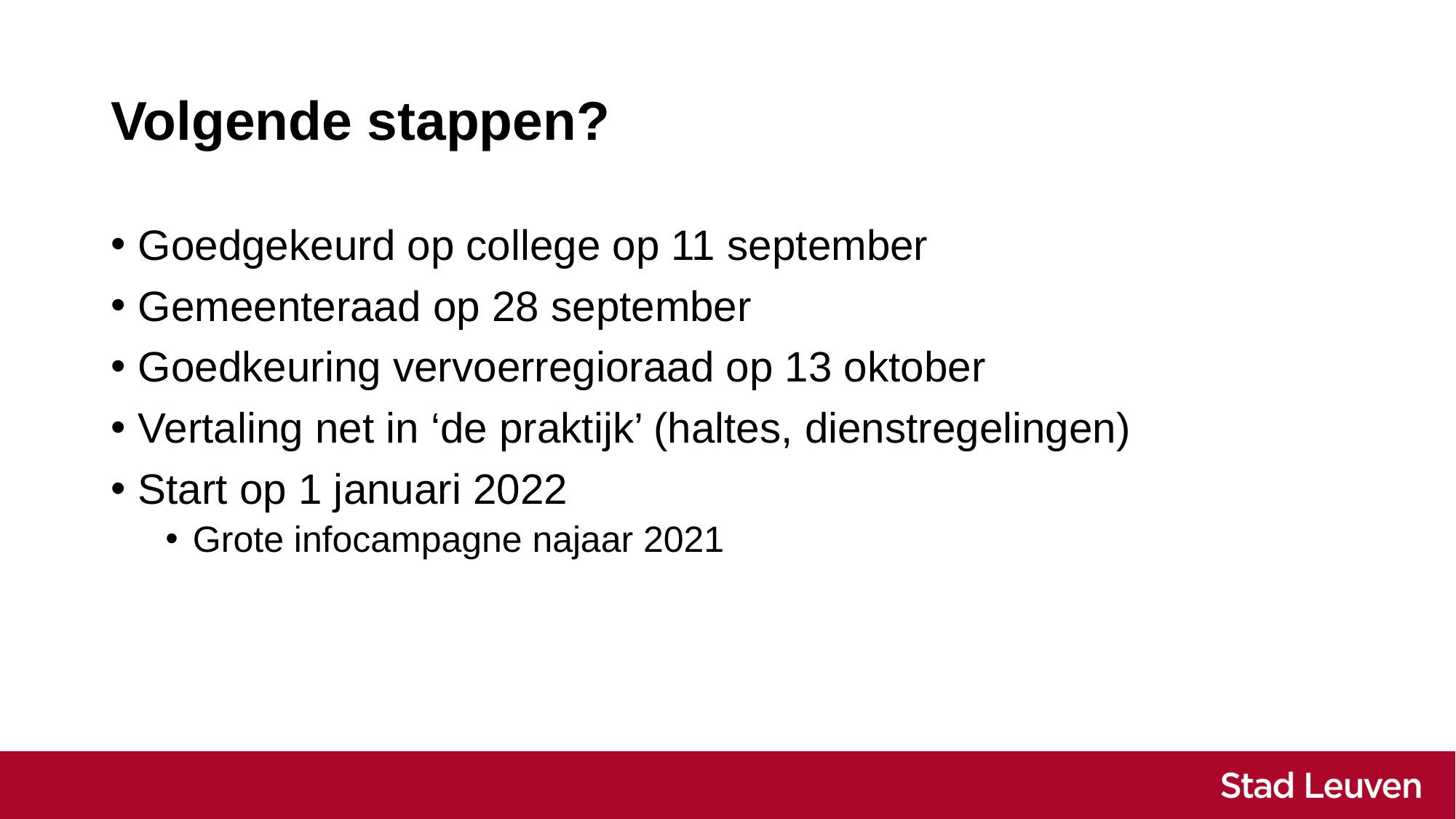

# Volgende stappen?
Goedgekeurd op college op 11 september
Gemeenteraad op 28 september
Goedkeuring vervoerregioraad op 13 oktober
Vertaling net in ‘de praktijk’ (haltes, dienstregelingen)
Start op 1 januari 2022
Grote infocampagne najaar 2021